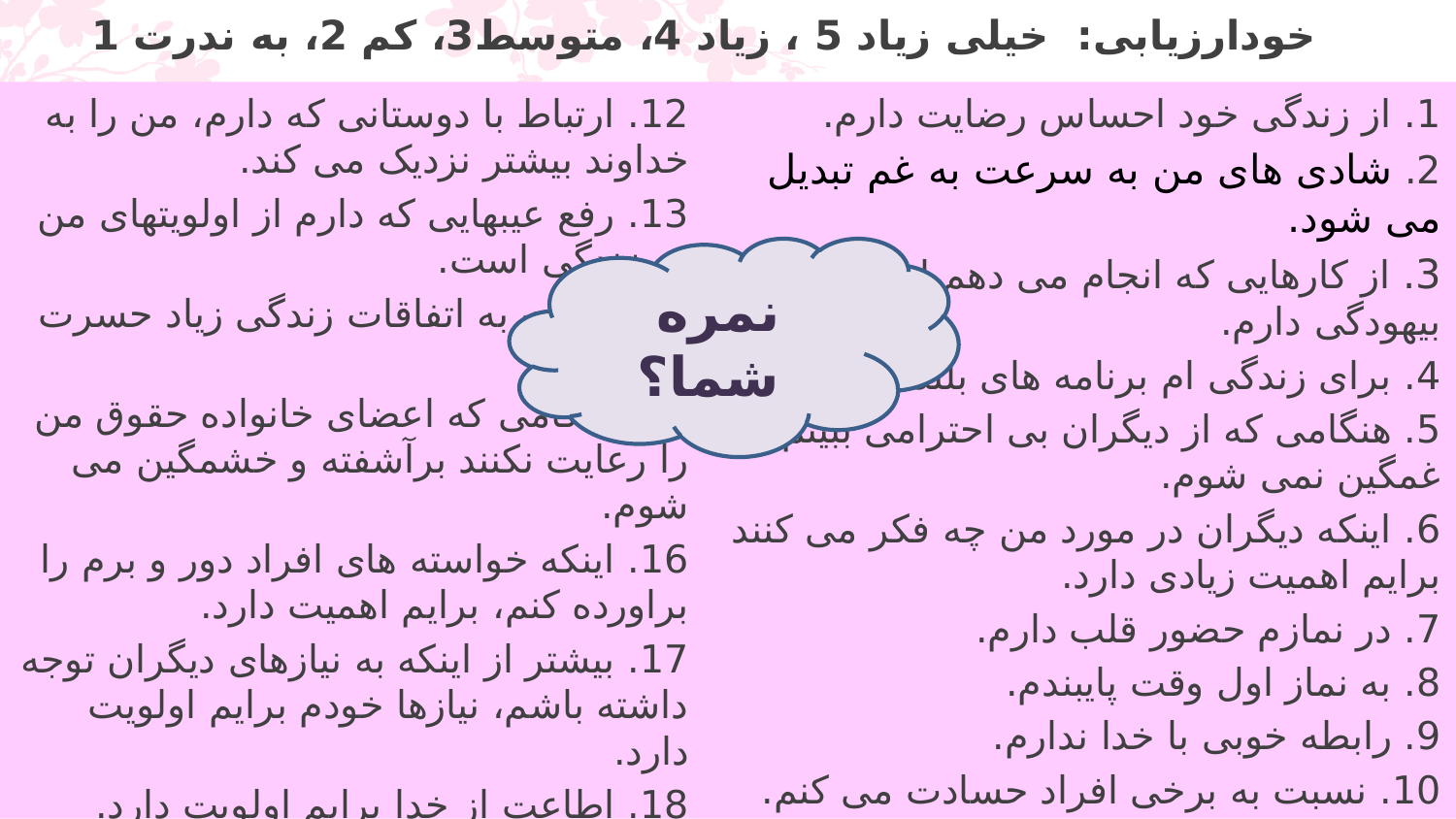

# خودارزیابی:  خیلی زیاد 5 ، زیاد 4، متوسط3، کم 2، به ندرت 1
12. ارتباط با دوستانی که دارم، من را به خداوند بیشتر نزدیک می کند.
13. رفع عیبهایی که دارم از اولویتهای من در زندگی است.
14. نسبت به اتفاقات زندگی زیاد حسرت می خورم.
15. هنگامی که اعضای خانواده حقوق من را رعایت نکنند برآشفته و خشمگین می شوم.
16. اینکه خواسته های افراد دور و برم را براورده کنم، برایم اهمیت دارد.
17. بیشتر از اینکه به نیازهای دیگران توجه داشته باشم، نیازها خودم برایم اولویت دارد.
18. اطاعت از خدا برایم اولویت دارد.
19. به دلیل مقاومتی که در مواجهه با سختی ها در زندگی دارم خرسندم .
20. قدرت تحلیل فتنه های اجتماعی را ندارم.
1. از زندگی خود احساس رضایت دارم.
2. شادی های من به سرعت به غم تبدیل می شود.
3. از کارهایی که انجام می دهم احساس بیهودگی دارم.
4. برای زندگی ام برنامه های بلندمدت دارم.
5. هنگامی که از دیگران بی احترامی ببینم غمگین نمی شوم.
6. اینکه دیگران در مورد من چه فکر می کنند برایم اهمیت زیادی دارد.
7. در نمازم حضور قلب دارم.
8. به نماز اول وقت پایبندم.
9. رابطه خوبی با خدا ندارم.
10. نسبت به برخی افراد حسادت می کنم.
11. به نظر من هر کسی پول بیشتر و اعتبار بیشتری در جامعه داشته باشد خوشبخت تر است.
نمره شما؟